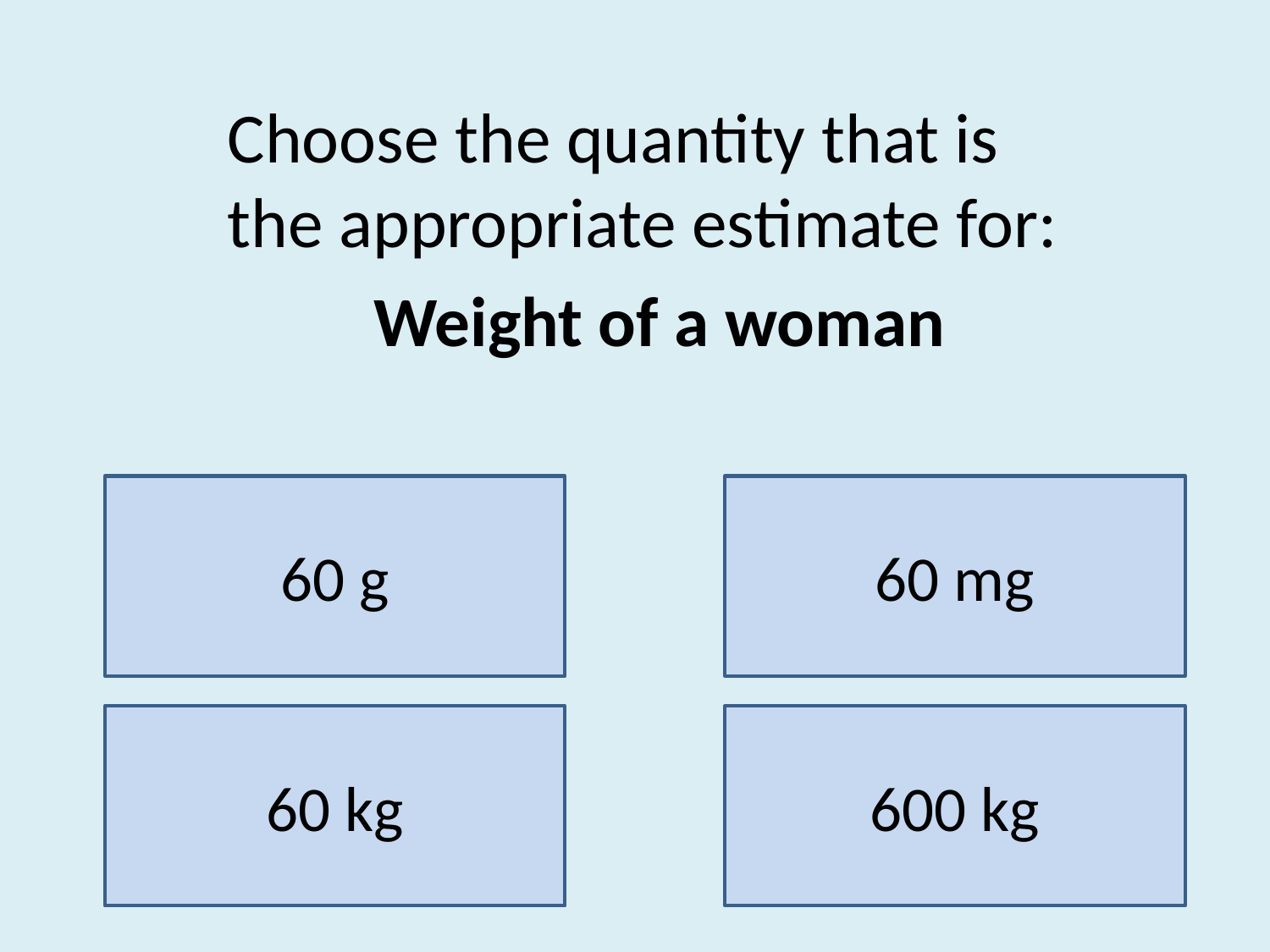

Choose the quantity that is the appropriate estimate for:
Weight of a woman
60 g
60 mg
60 kg
600 kg